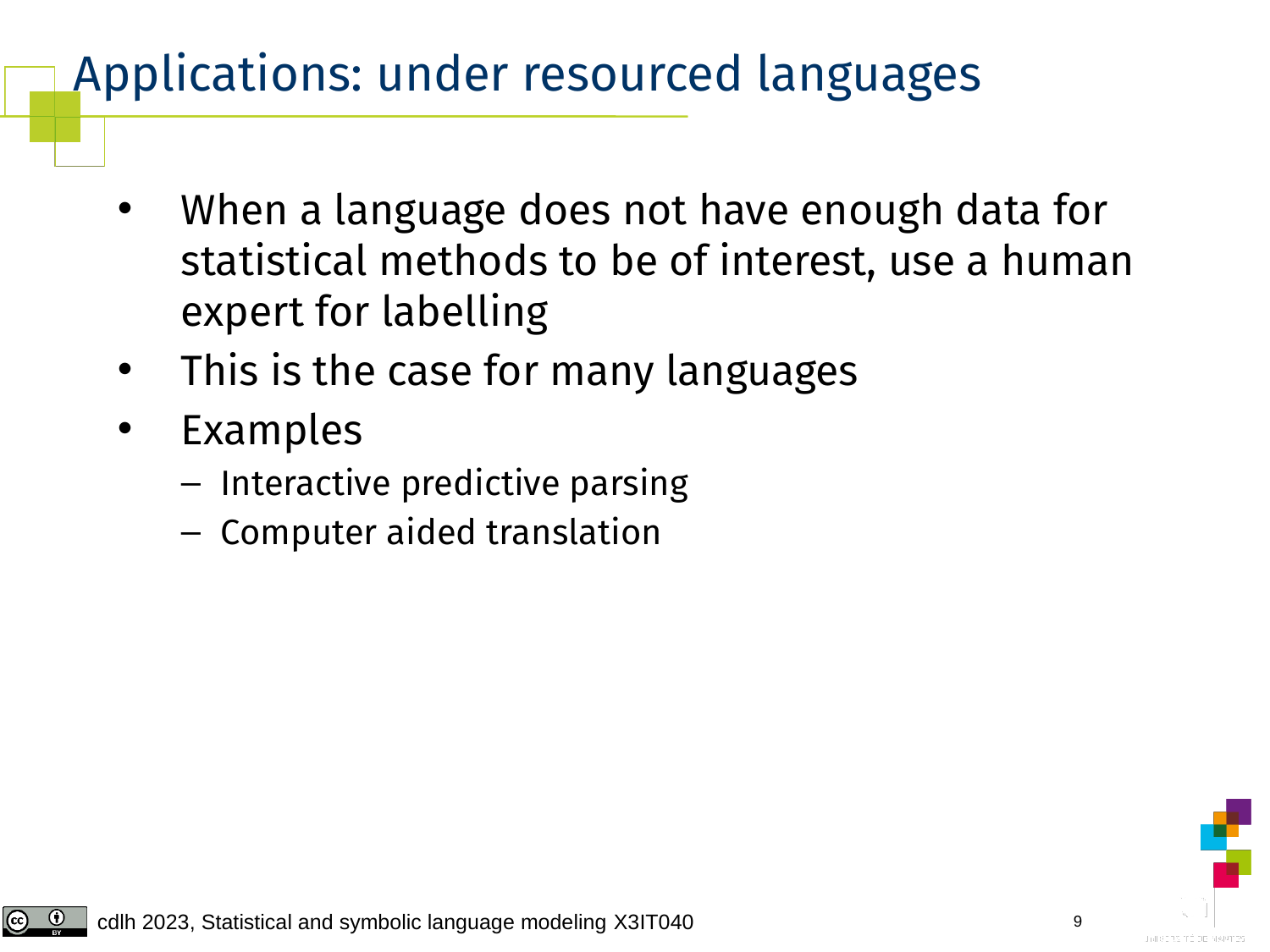

# Applications: under resourced languages
When a language does not have enough data for statistical methods to be of interest, use a human expert for labelling
This is the case for many languages
Examples
Interactive predictive parsing
Computer aided translation
9